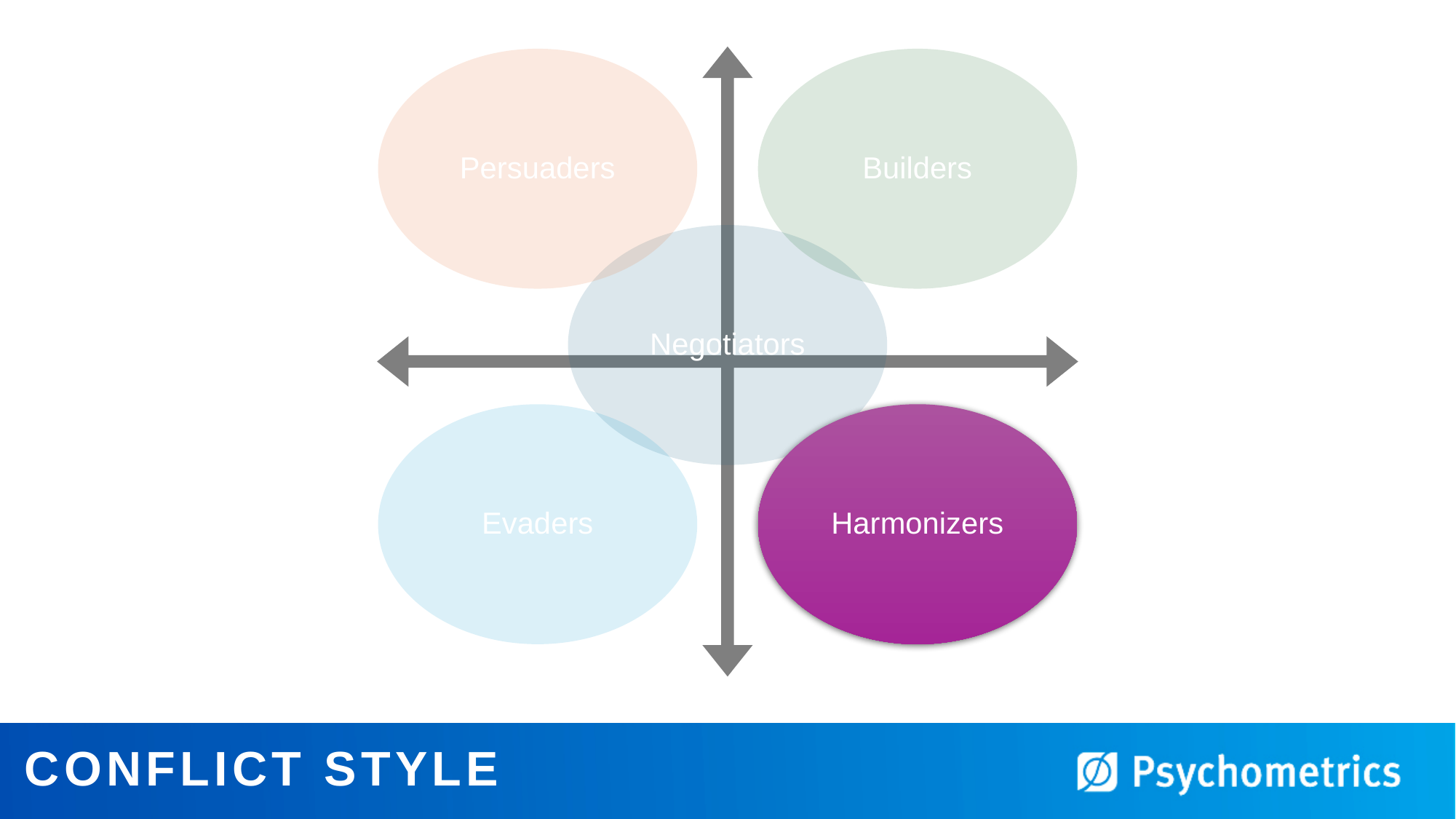

Persuaders
Builders
Negotiators
Evaders
Harmonizers
# Conflict Style